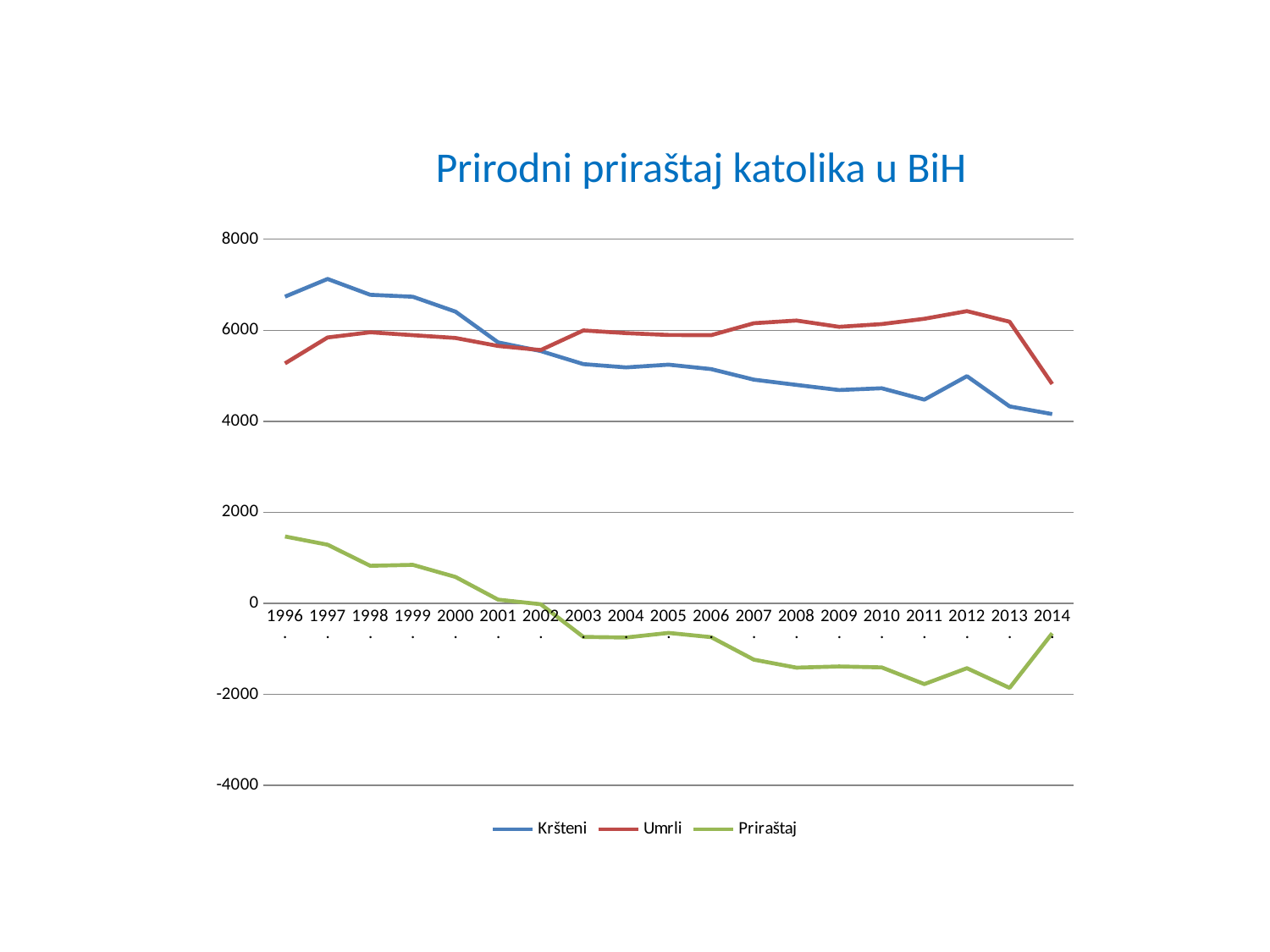

# Prirodni priraštaj katolika u BiH

### Chart

| Category | Kršteni | Umrli | Priraštaj |
|---|---|---|---|
| 1996. | 6739.0 | 5272.0 | 1467.0 |
| 1997. | 7127.0 | 5841.0 | 1286.0 |
| 1998. | 6779.0 | 5956.0 | 823.0 |
| 1999. | 6736.0 | 5892.0 | 844.0 |
| 2000. | 6409.0 | 5831.0 | 578.0 |
| 2001. | 5734.0 | 5655.0 | 79.0 |
| 2002. | 5543.0 | 5565.0 | -22.0 |
| 2003. | 5256.0 | 5996.0 | -740.0 |
| 2004. | 5184.0 | 5937.0 | -753.0 |
| 2005. | 5244.0 | 5896.0 | -652.0 |
| 2006. | 5146.0 | 5892.0 | -746.0 |
| 2007. | 4915.0 | 6155.0 | -1240.0 |
| 2008. | 4799.0 | 6214.0 | -1415.0 |
| 2009. | 4686.0 | 6075.0 | -1389.0 |
| 2010. | 4726.0 | 6136.0 | -1410.0 |
| 2011. | 4475.0 | 6252.0 | -1777.0 |
| 2012. | 4992.0 | 6420.0 | -1428.0 |
| 2013. | 4327.0 | 6187.0 | -1860.0 |
| 2014. | 4158.0 | 4819.0 | -661.0 |